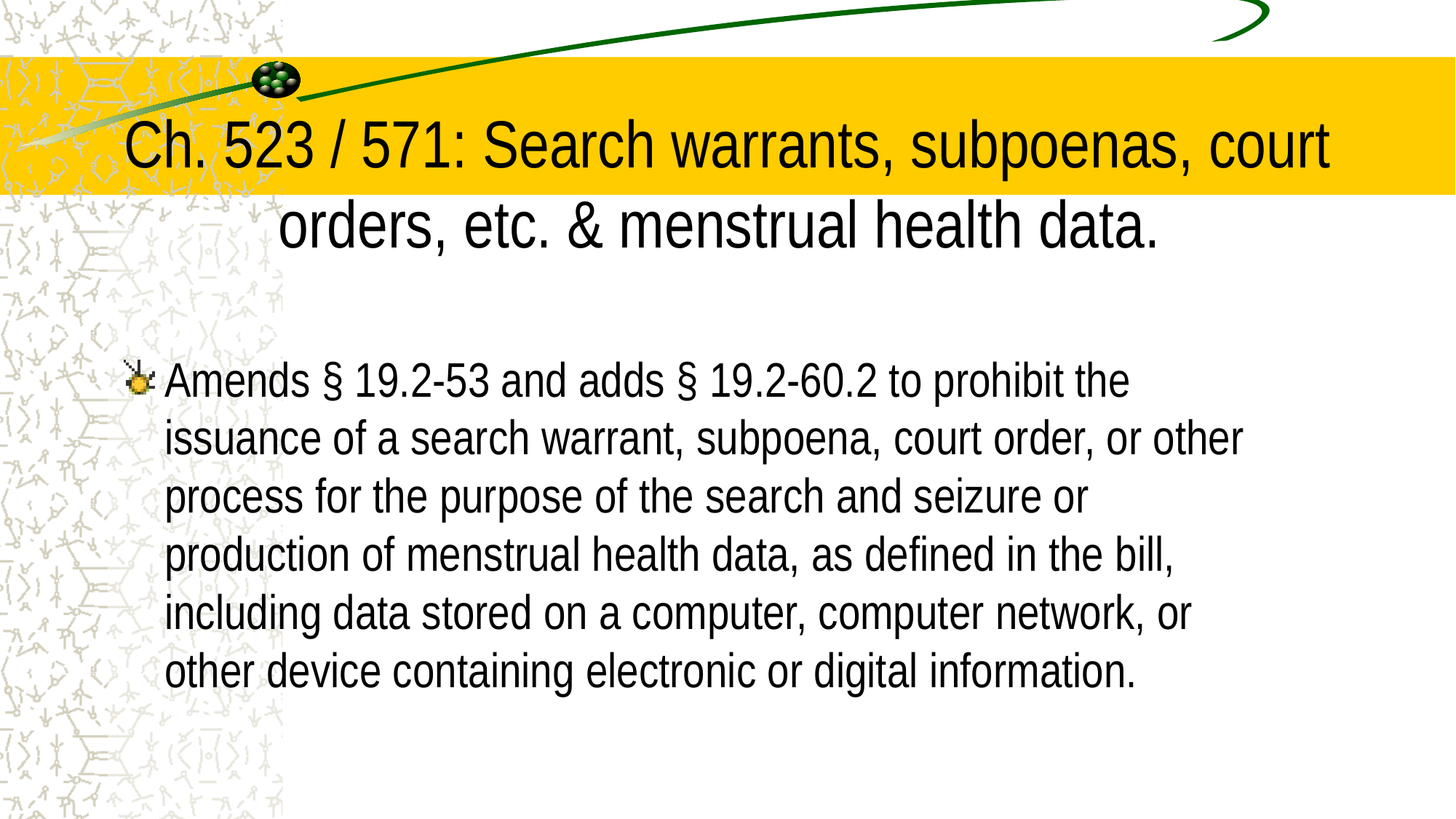

# Ch. 523 / 571: Search warrants, subpoenas, court orders, etc. & menstrual health data.
Amends § 19.2-53 and adds § 19.2-60.2 to prohibit the issuance of a search warrant, subpoena, court order, or other process for the purpose of the search and seizure or production of menstrual health data, as defined in the bill, including data stored on a computer, computer network, or other device containing electronic or digital information.